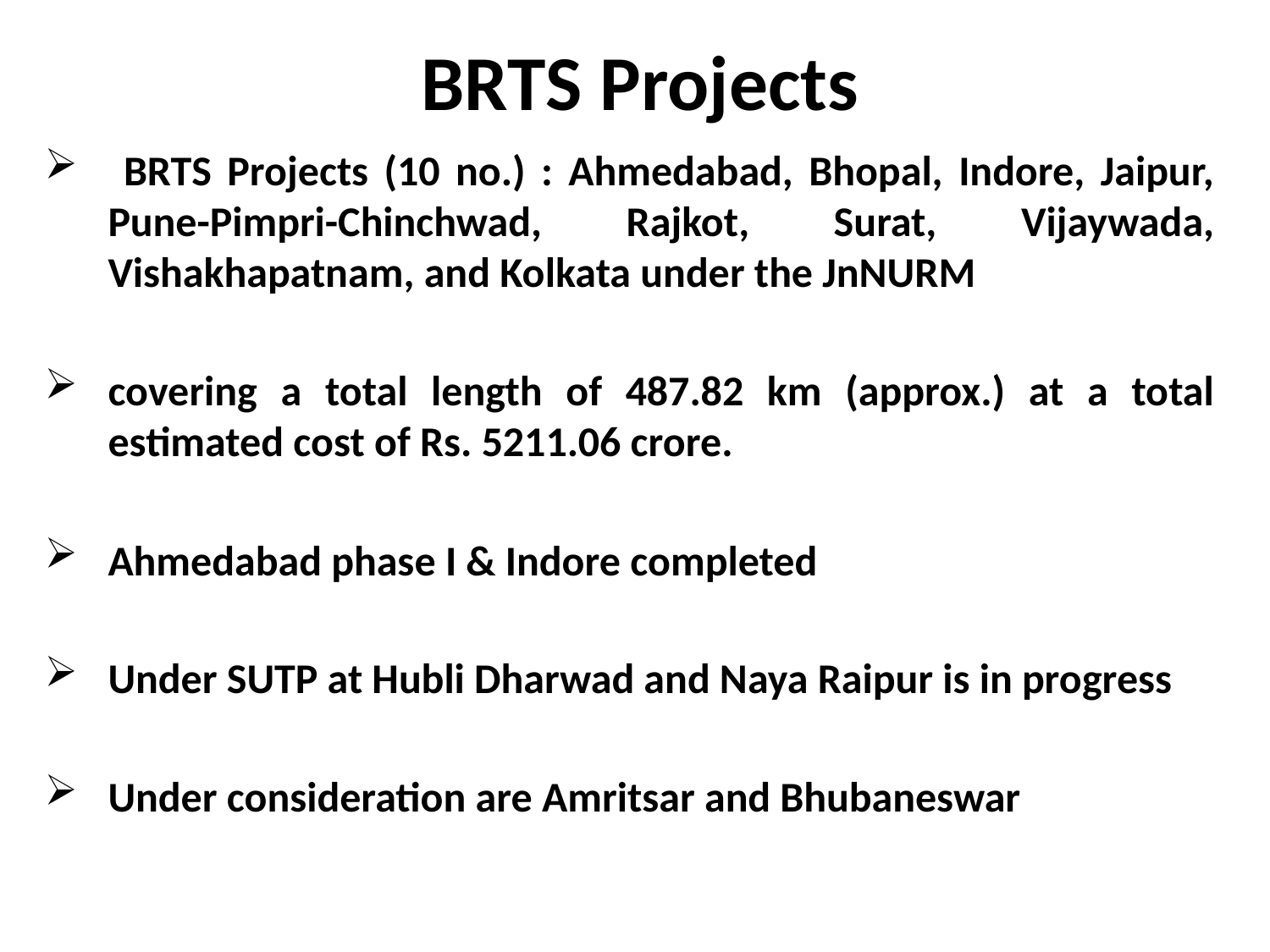

# BRTS Projects
 BRTS Projects (10 no.) : Ahmedabad, Bhopal, Indore, Jaipur, Pune-Pimpri-Chinchwad, Rajkot, Surat, Vijaywada, Vishakhapatnam, and Kolkata under the JnNURM

covering a total length of 487.82 km (approx.) at a total estimated cost of Rs. 5211.06 crore.

Ahmedabad phase I & Indore completed

Under SUTP at Hubli Dharwad and Naya Raipur is in progress

Under consideration are Amritsar and Bhubaneswar